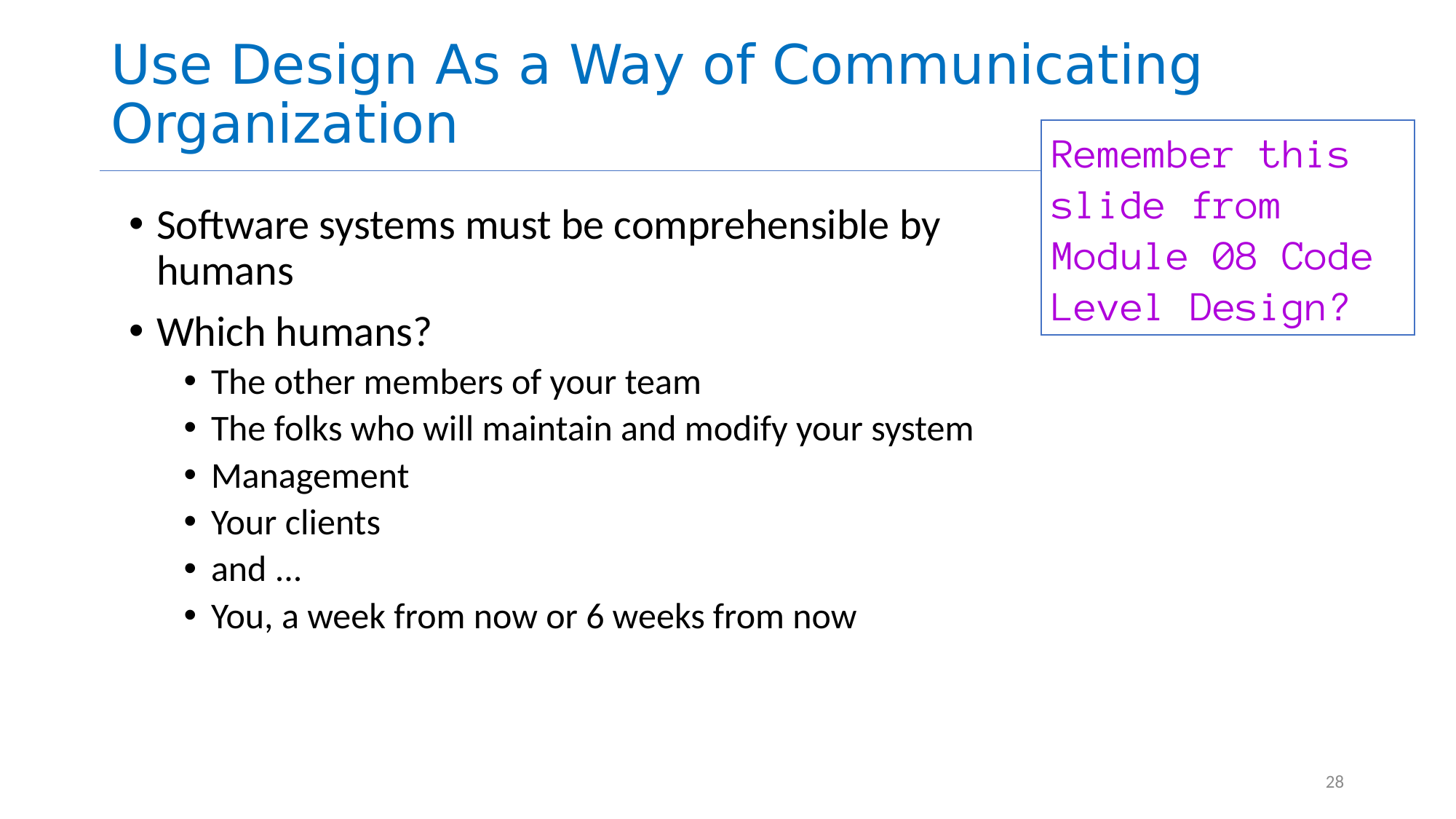

# Use Design As a Way of Communicating Organization
Remember this slide from Module 08 Code Level Design?

Software systems must be comprehensible by humans
Which humans?
The other members of your team
The folks who will maintain and modify your system
Management
Your clients
and ...
You, a week from now or 6 weeks from now

28